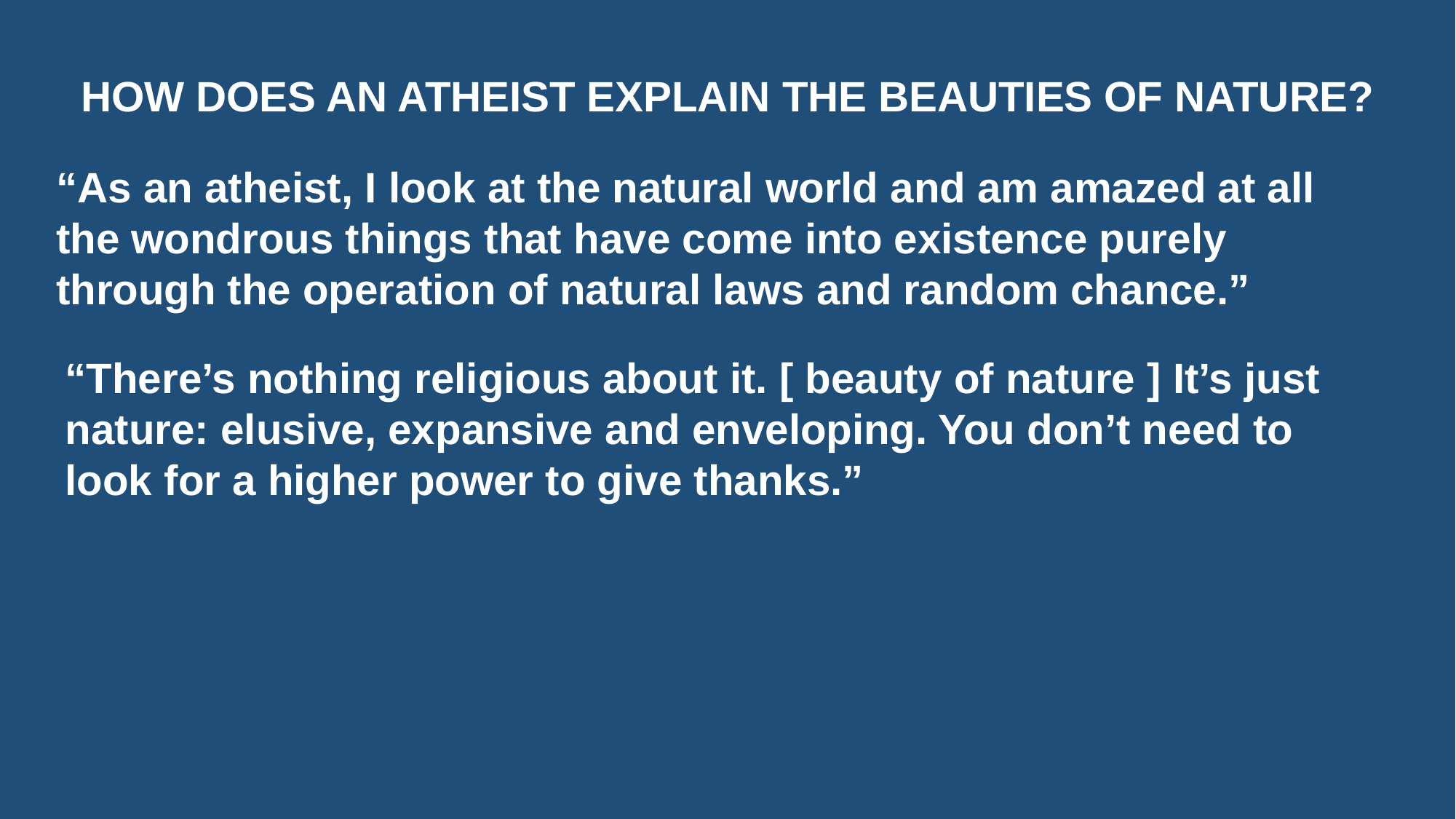

HOW DOES AN ATHEIST EXPLAIN THE BEAUTIES OF NATURE?
“As an atheist, I look at the natural world and am amazed at all the wondrous things that have come into existence purely through the operation of natural laws and random chance.”
“There’s nothing religious about it. [ beauty of nature ] It’s just nature: elusive, expansive and enveloping. You don’t need to look for a higher power to give thanks.”